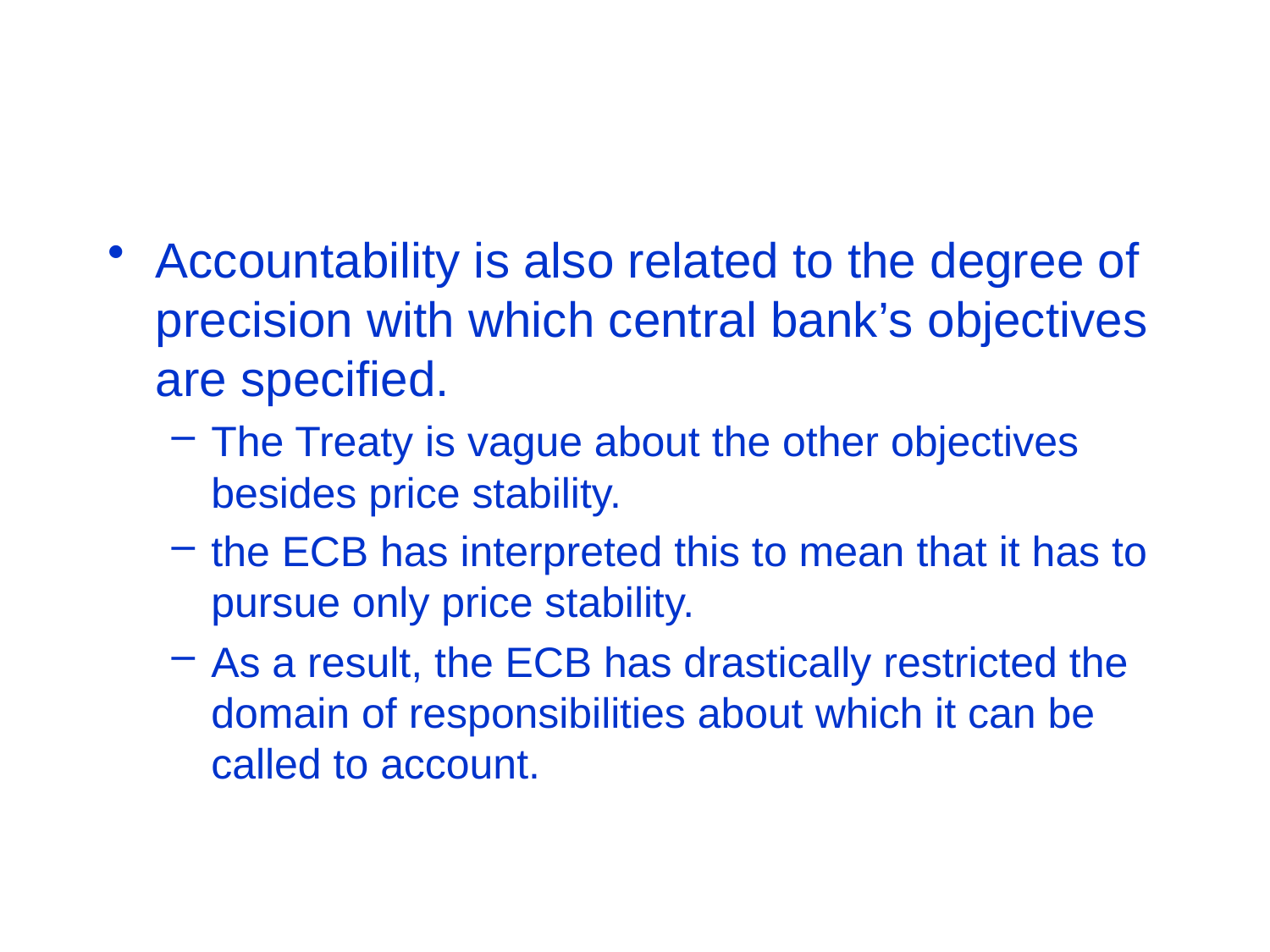

#
Accountability is also related to the degree of precision with which central bank’s objectives are specified.
The Treaty is vague about the other objectives besides price stability.
the ECB has interpreted this to mean that it has to pursue only price stability.
As a result, the ECB has drastically restricted the domain of responsibilities about which it can be called to account.